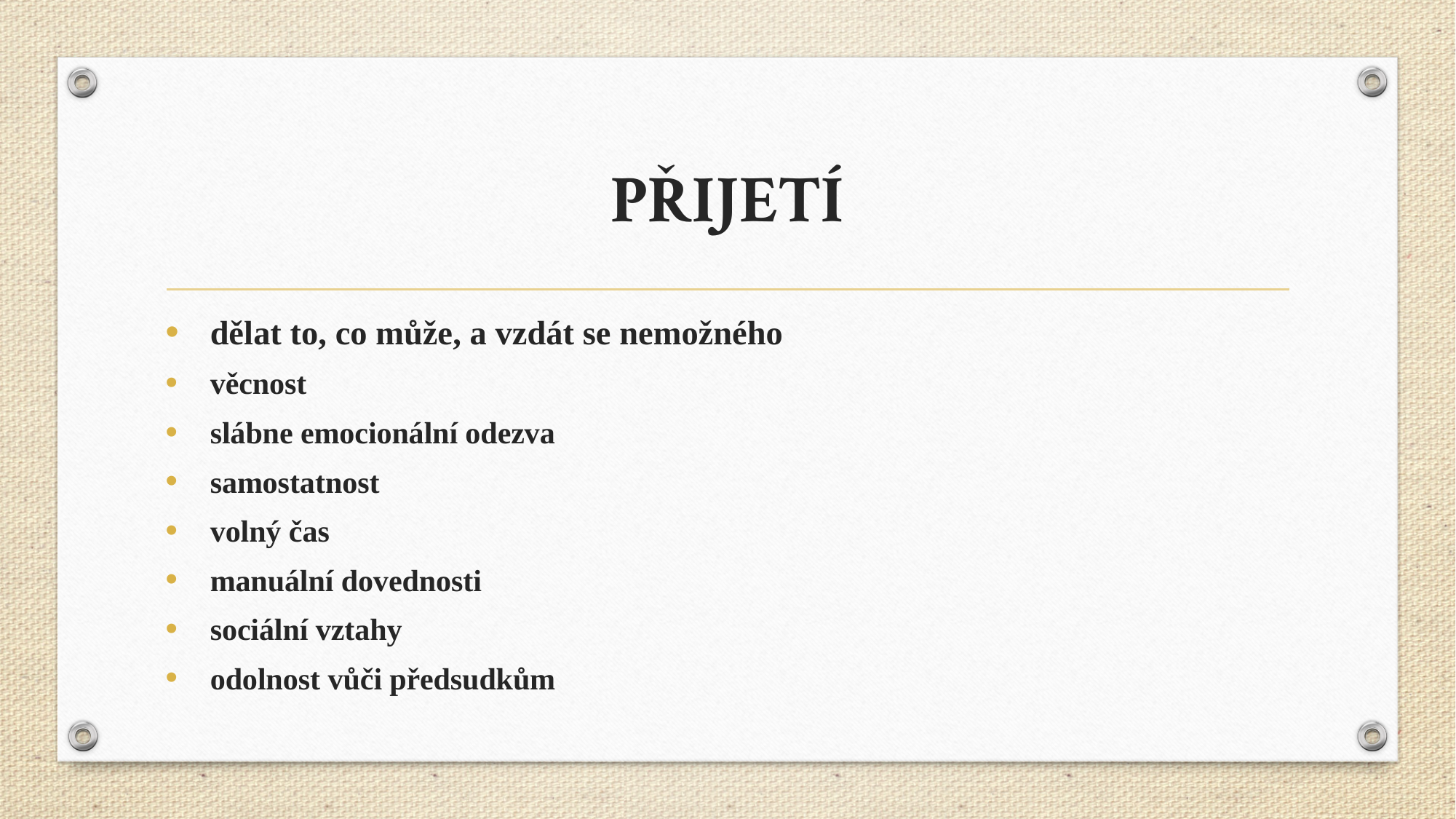

# přijetí
dělat to, co může, a vzdát se nemožného
věcnost
slábne emocionální odezva
samostatnost
volný čas
manuální dovednosti
sociální vztahy
odolnost vůči předsudkům